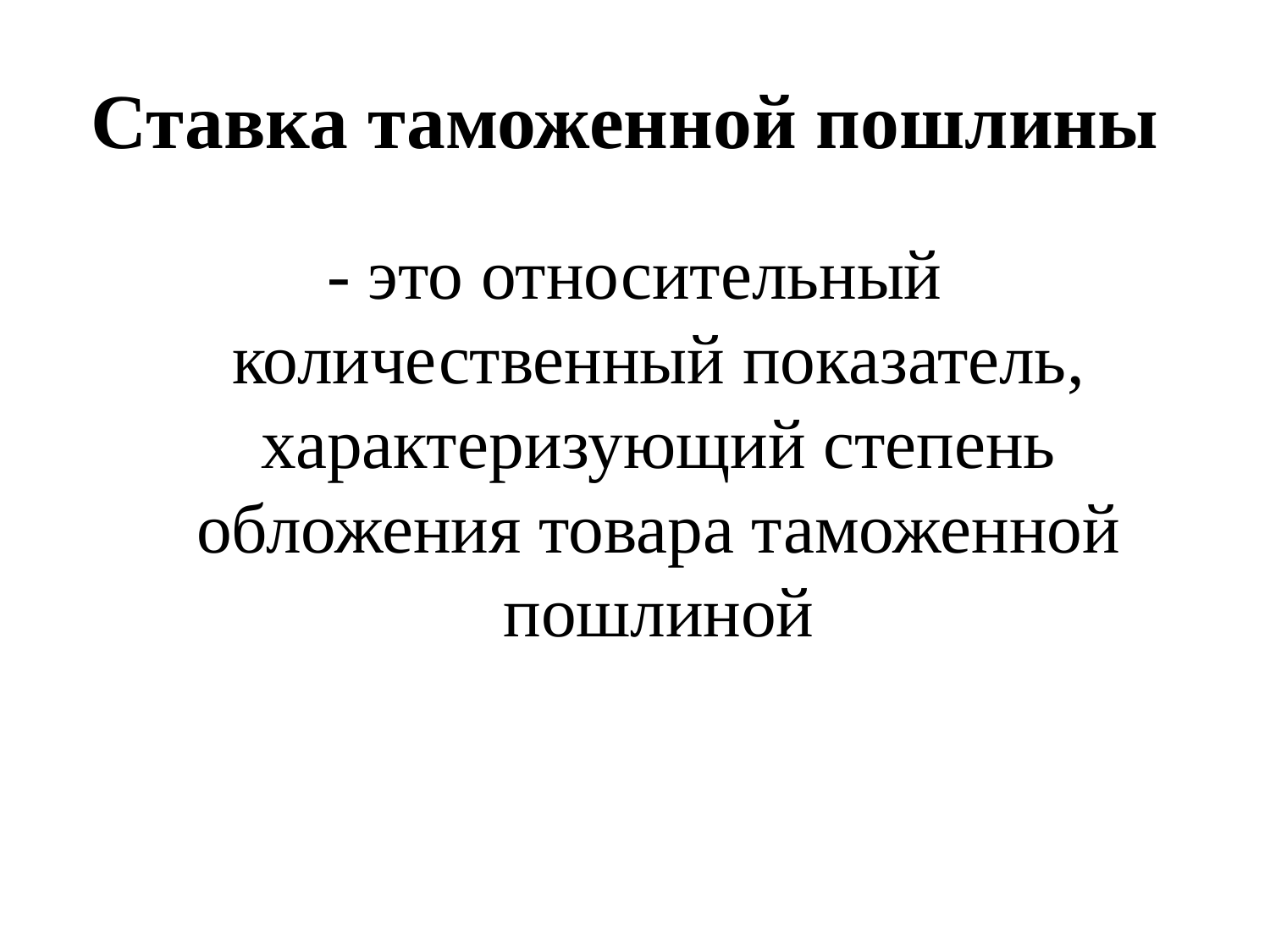

# Ставка таможенной пошлины
- это относительный количественный показатель, характеризующий степень обложения товара таможенной пошлиной